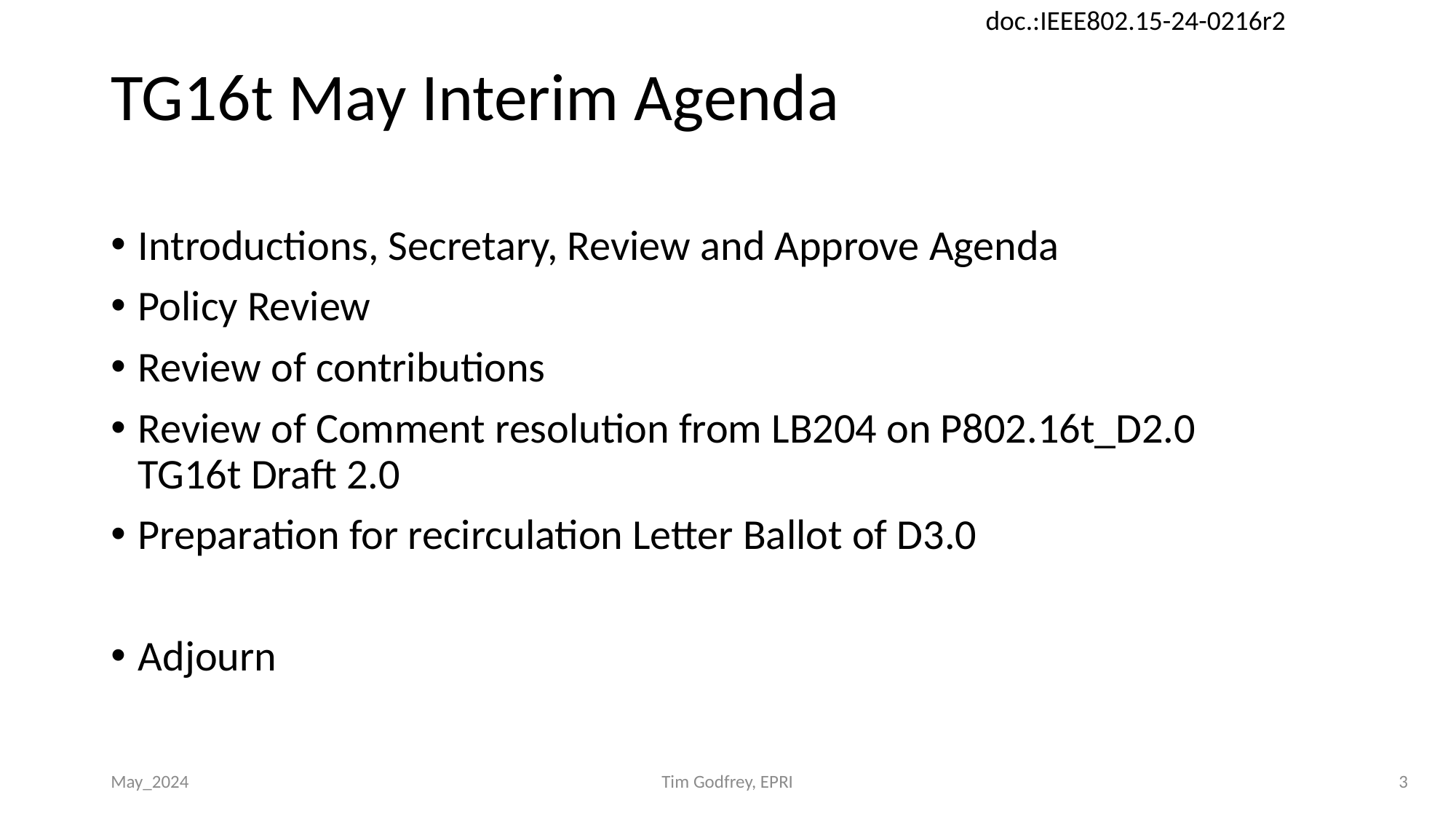

# TG16t May Interim Agenda
Introductions, Secretary, Review and Approve Agenda
Policy Review
Review of contributions
Review of Comment resolution from LB204 on P802.16t_D2.0
TG16t Draft 2.0
Preparation for recirculation Letter Ballot of D3.0

Adjourn

May_2024
Tim Godfrey, EPRI
3